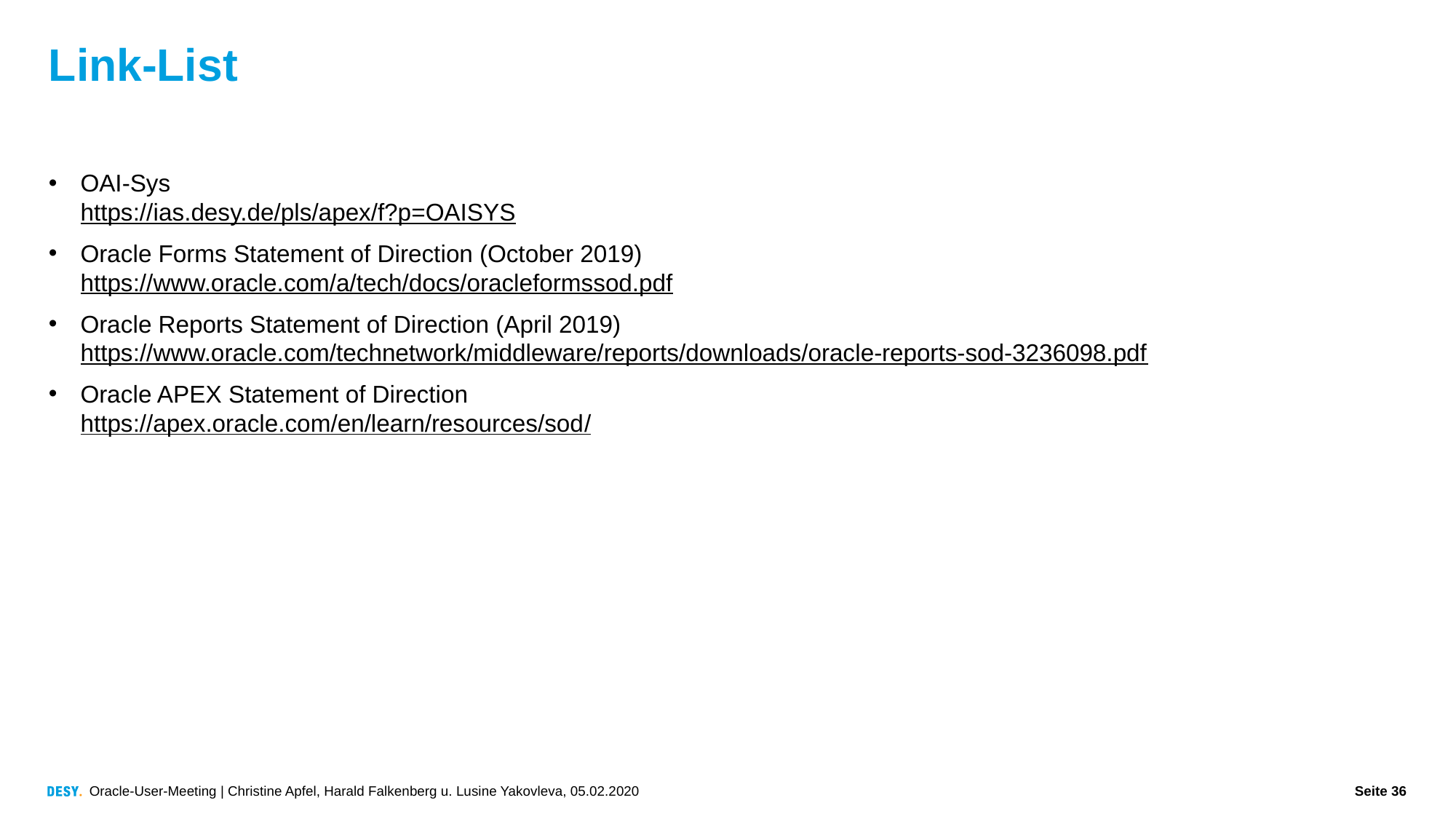

# Link-List

OAI-Sys
https://ias.desy.de/pls/apex/f?p=OAISYS
Oracle Forms Statement of Direction (October 2019)
https://www.oracle.com/a/tech/docs/oracleformssod.pdf
Oracle Reports Statement of Direction (April 2019)
https://www.oracle.com/technetwork/middleware/reports/downloads/oracle-reports-sod-3236098.pdf
Oracle APEX Statement of Direction
https://apex.oracle.com/en/learn/resources/sod/

Oracle-User-Meeting | Christine Apfel, Harald Falkenberg u. Lusine Yakovleva, 05.02.2020